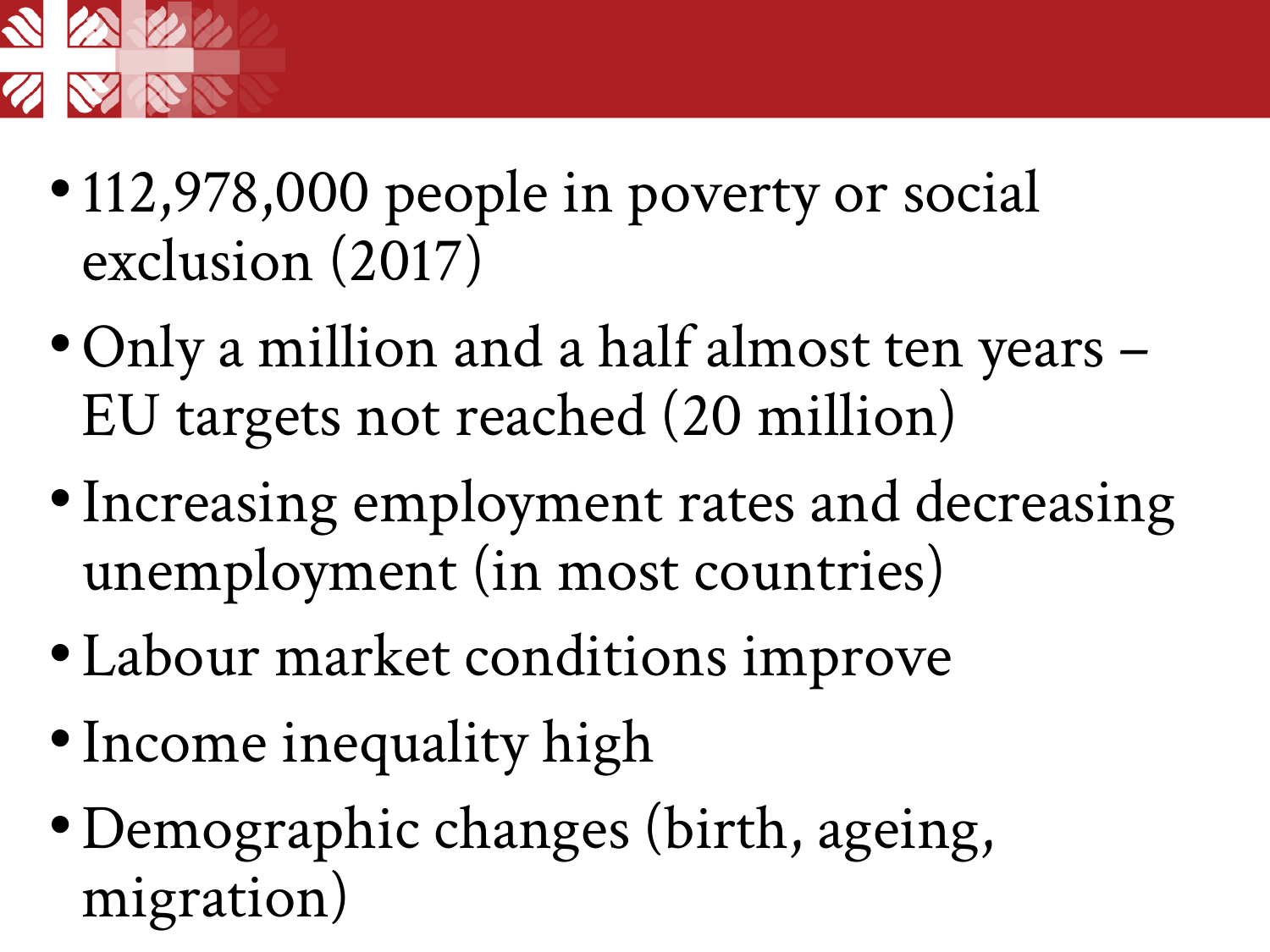

112,978,000 people in poverty or social exclusion (2017)
Only a million and a half almost ten years – EU targets not reached (20 million)
Increasing employment rates and decreasing unemployment (in most countries)
Labour market conditions improve
Income inequality high
Demographic changes (birth, ageing, migration)